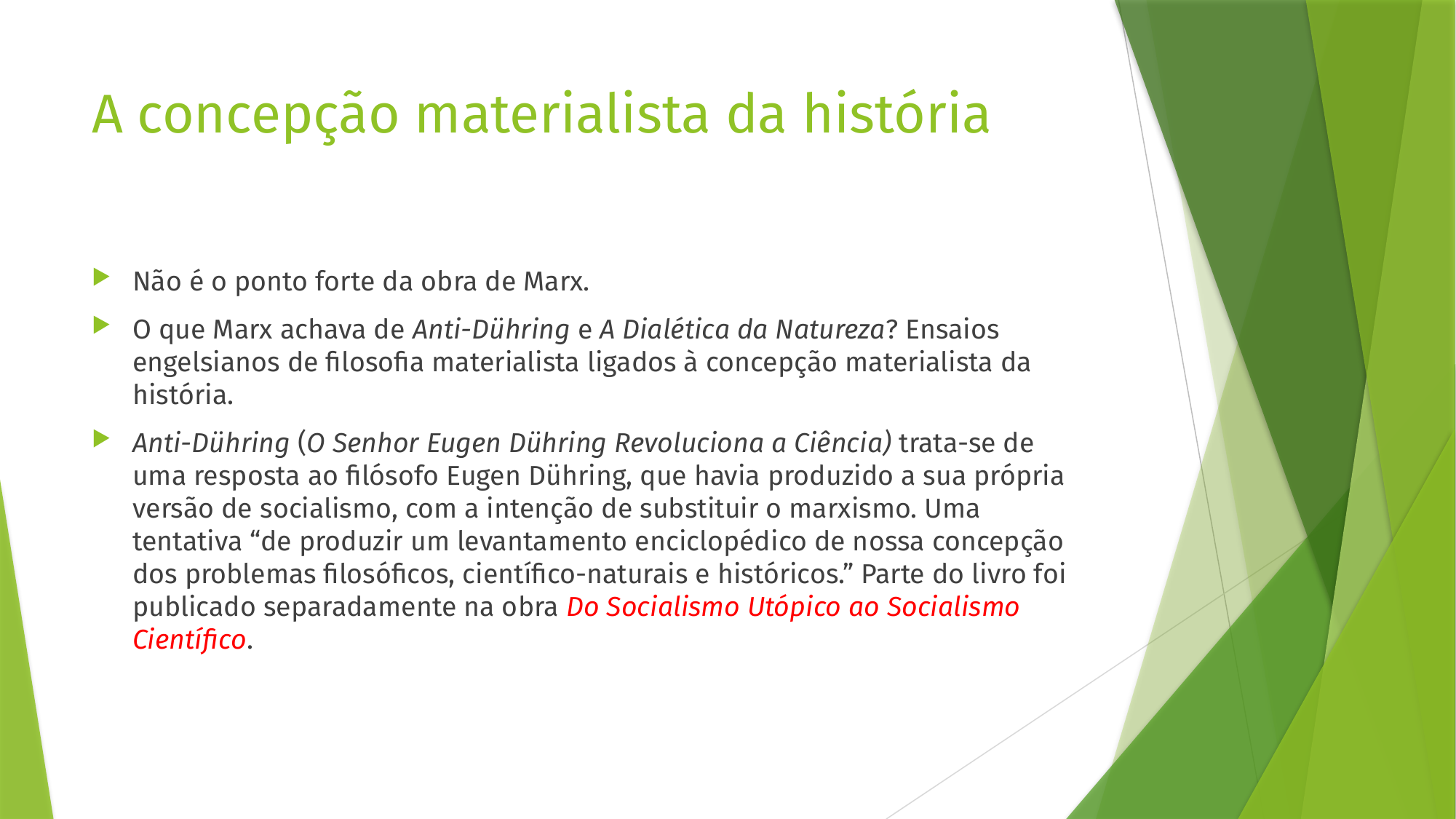

# A concepção materialista da história
Não é o ponto forte da obra de Marx.
O que Marx achava de Anti-Dühring e A Dialética da Natureza? Ensaios engelsianos de filosofia materialista ligados à concepção materialista da história.
Anti-Dühring (O Senhor Eugen Dühring Revoluciona a Ciência) trata-se de uma resposta ao filósofo Eugen Dühring, que havia produzido a sua própria versão de socialismo, com a intenção de substituir o marxismo. Uma  tentativa “de produzir um levantamento enciclopédico de nossa concepção dos problemas filosóficos, científico-naturais e históricos.” Parte do livro foi publicado separadamente na obra Do Socialismo Utópico ao Socialismo Científico.